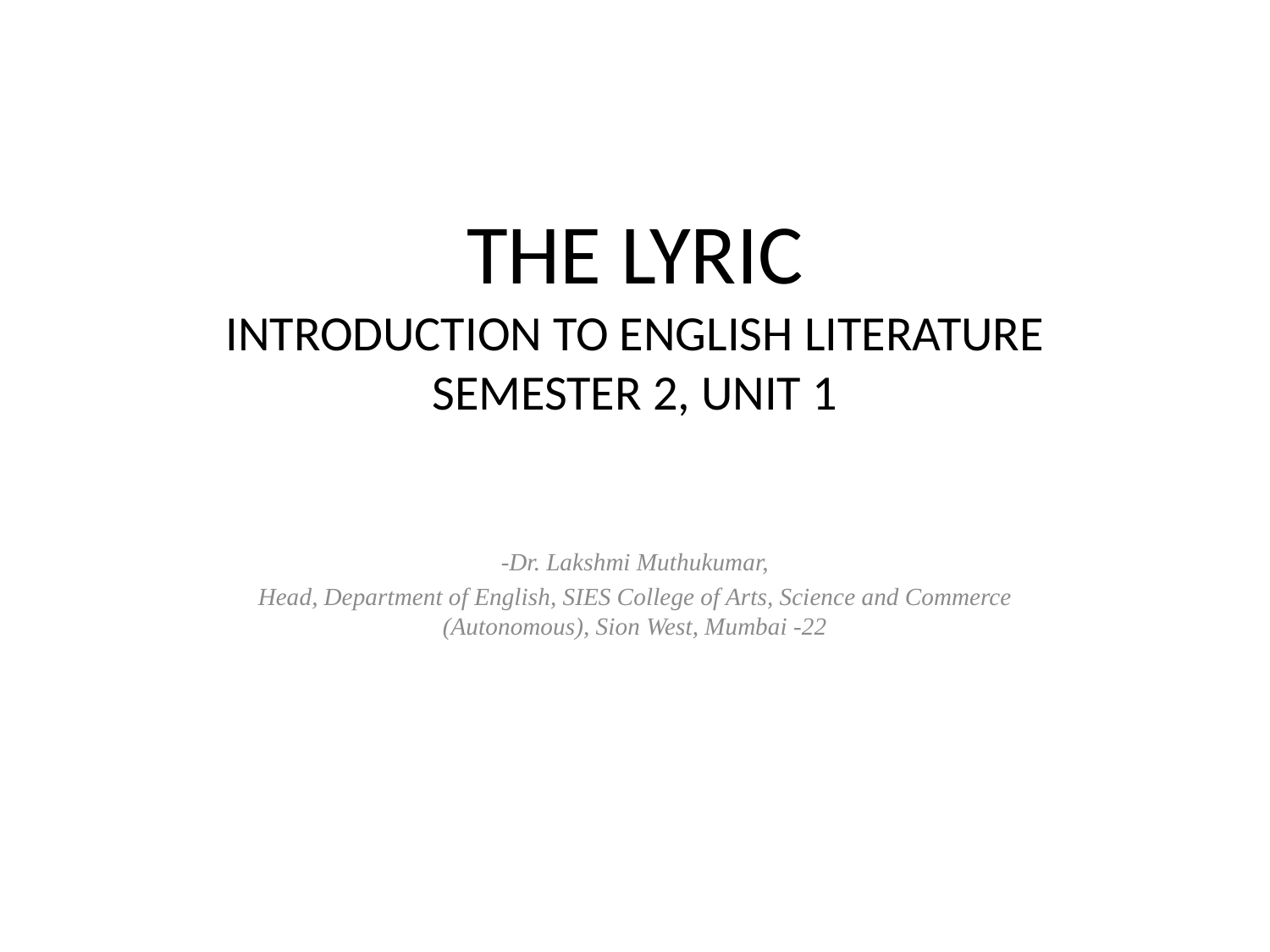

# THE LYRIC INTRODUCTION TO ENGLISH LITERATURE SEMESTER 2, UNIT 1
-Dr. Lakshmi Muthukumar,
Head, Department of English, SIES College of Arts, Science and Commerce (Autonomous), Sion West, Mumbai -22